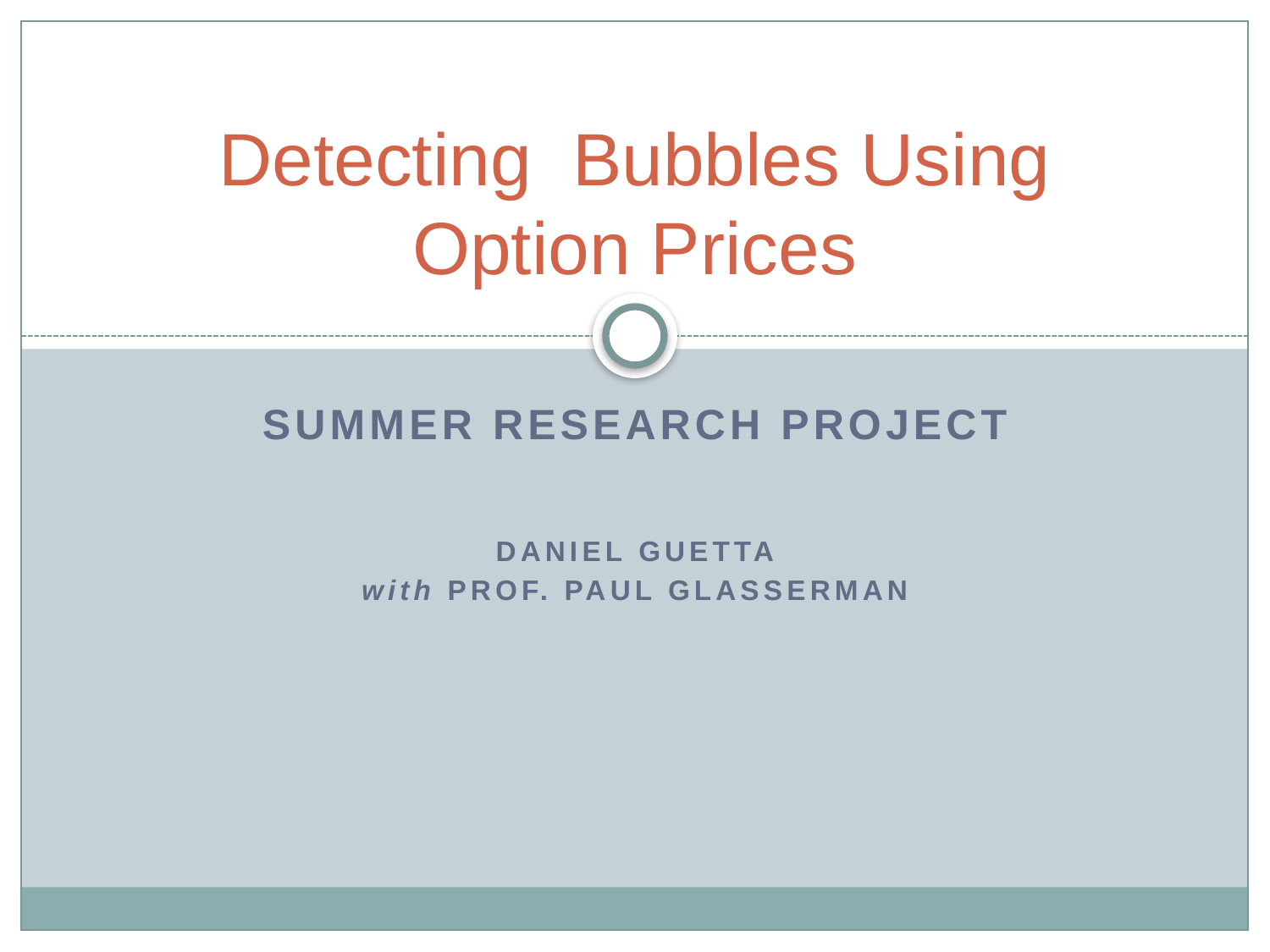

# Detecting  Bubbles Using Option Prices
Summer Research Project

Daniel Guetta
with Prof. Paul Glasserman